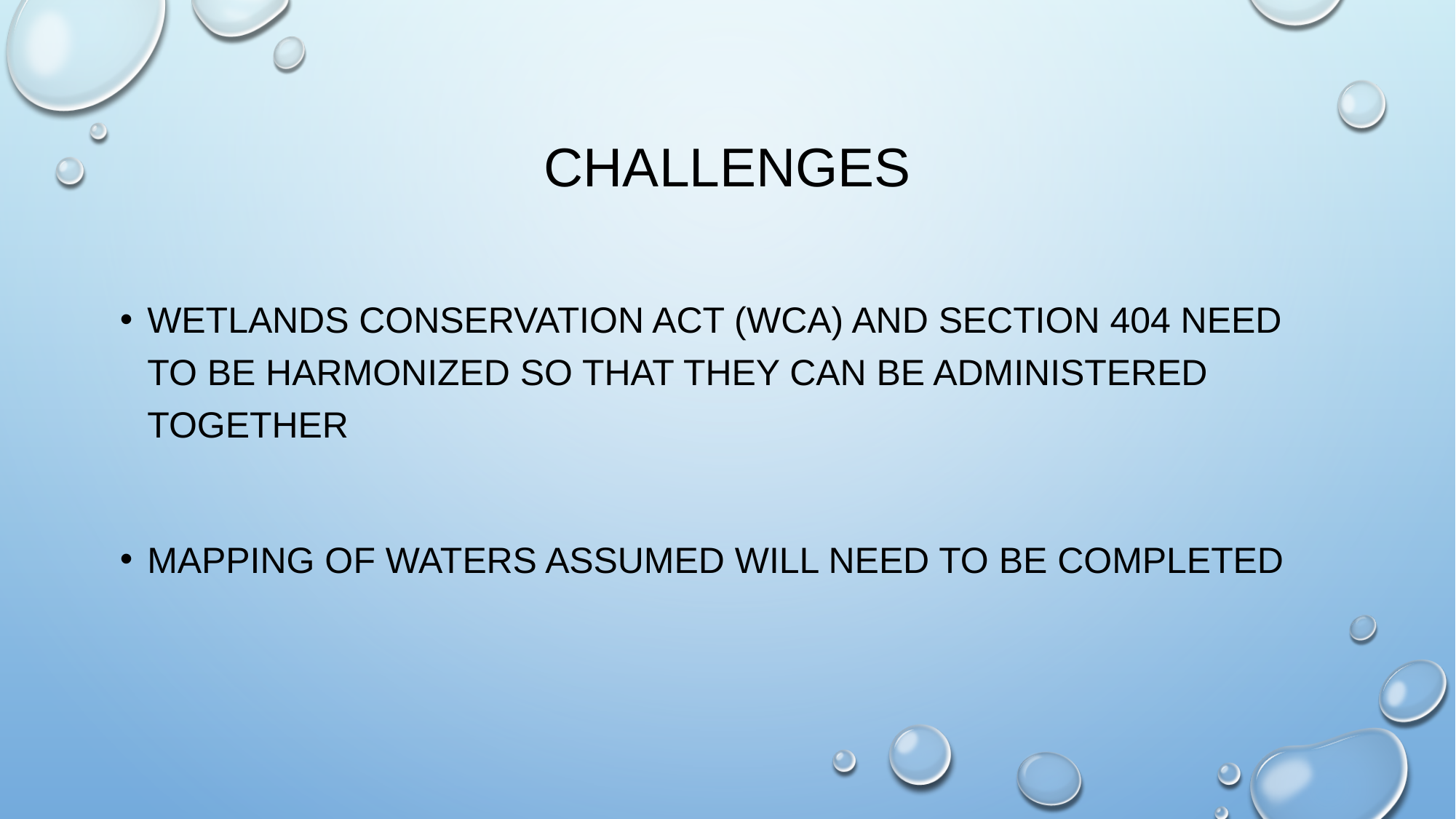

# challenges
Wetlands conservation act (wca) and section 404 need to be harmonized so that they can be administered together

Mapping of waters assumed will need to be completed